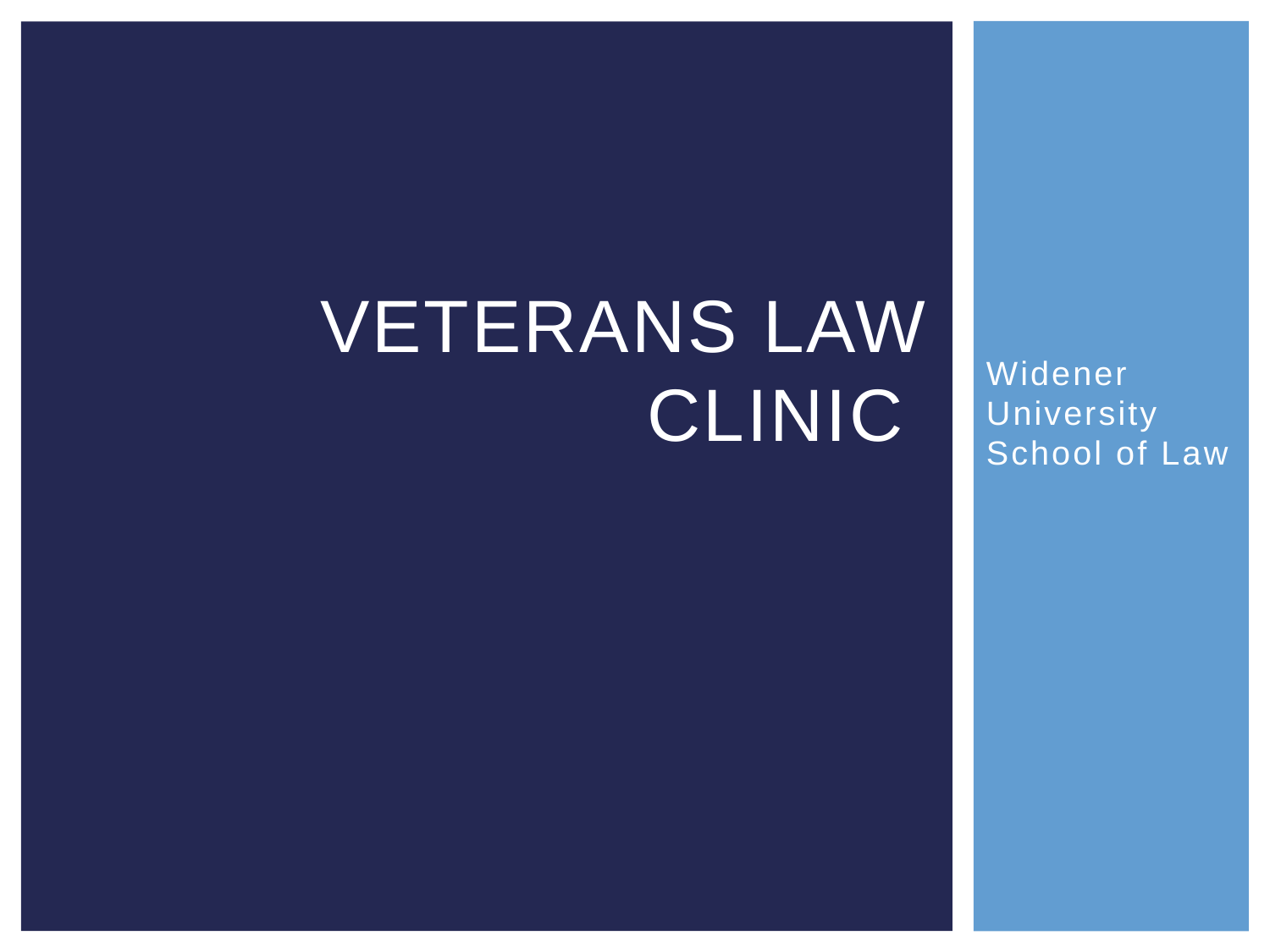

# Veterans law clinic
Widener University School of Law